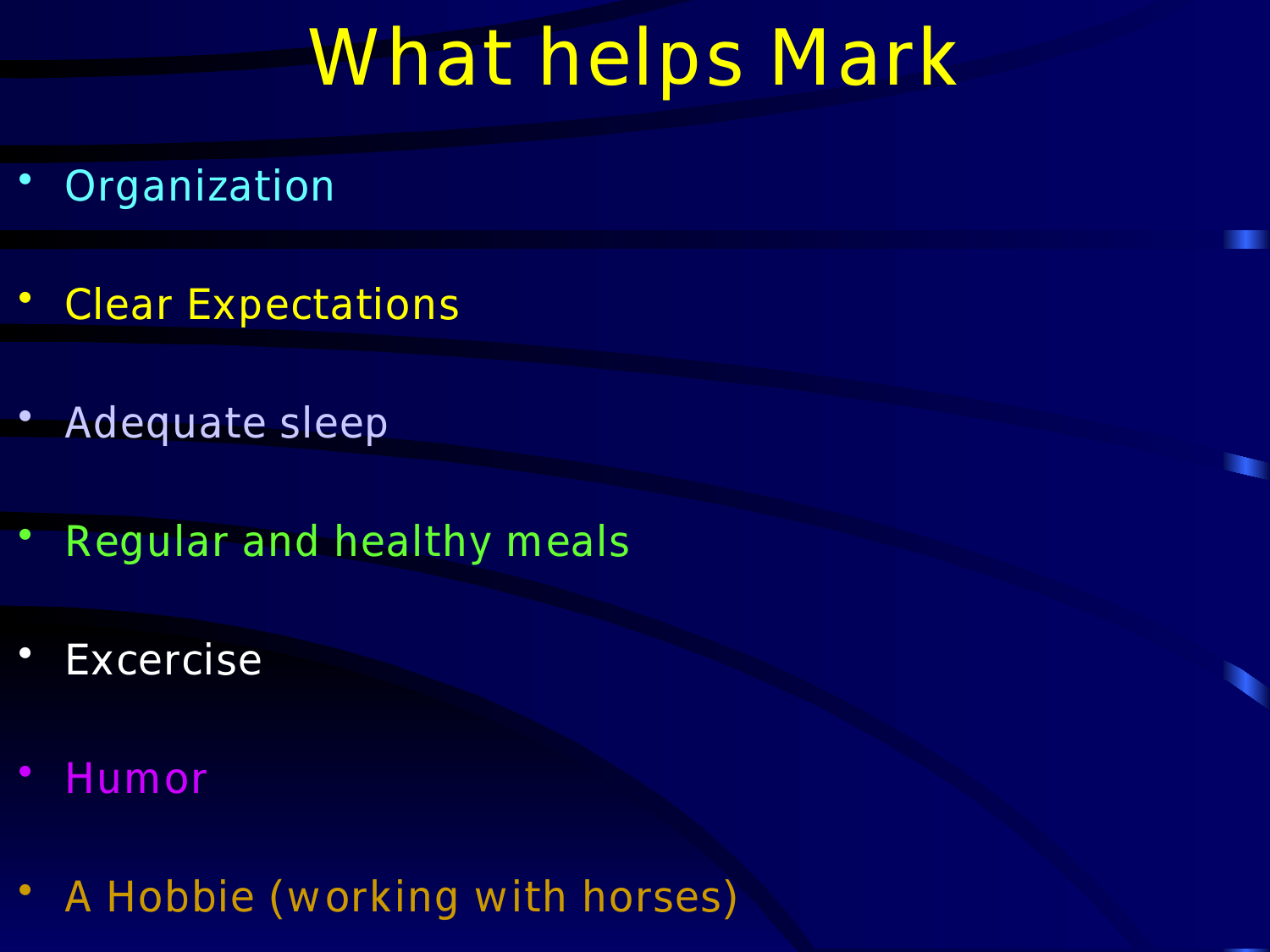

# What helps Mark

Organization

Clear Expectations

Adequate sleep

Regular and healthy meals

Excercise

Humor

A Hobbie (working with horses)